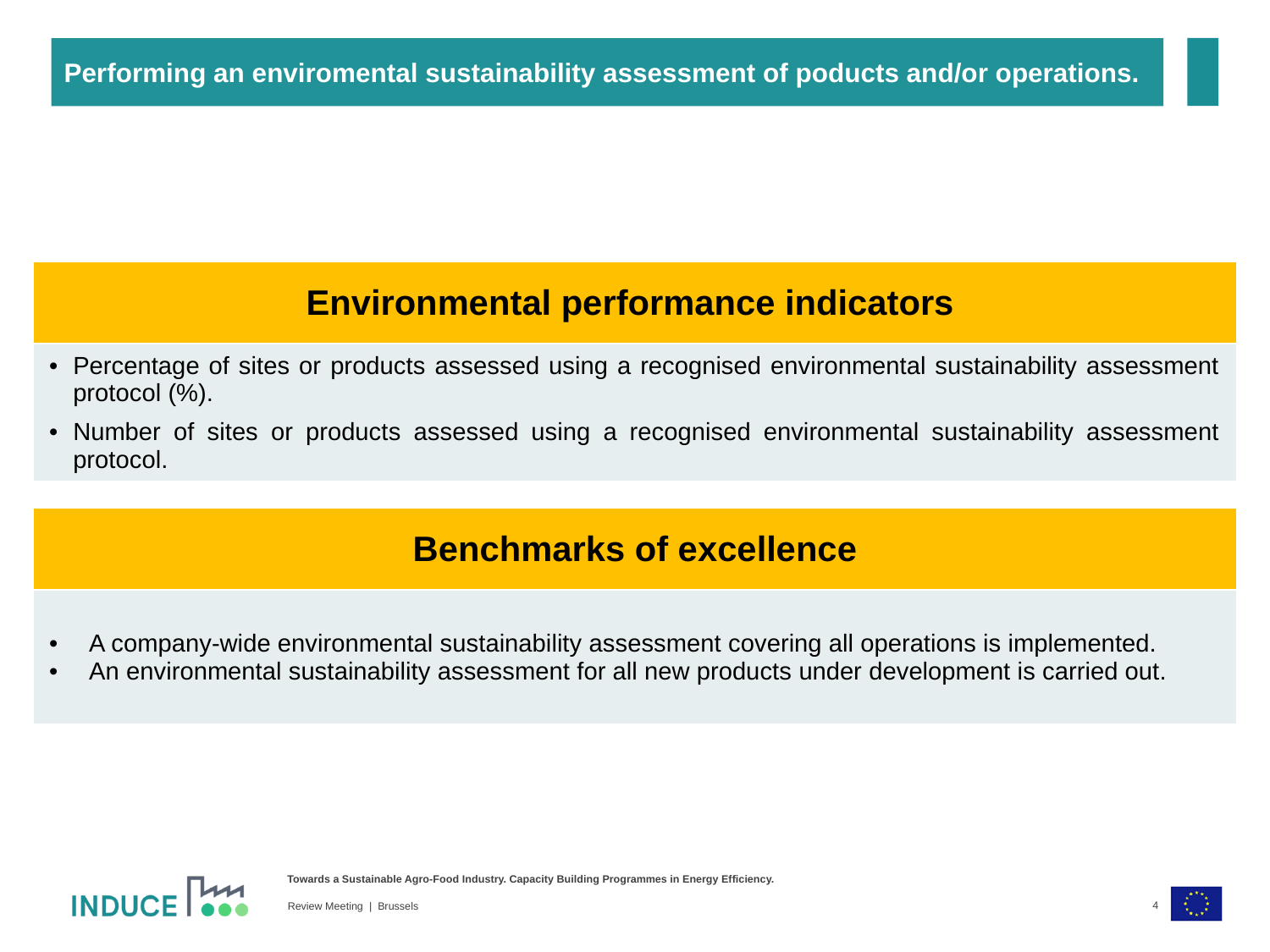

Performing an enviromental sustainability assessment of poducts and/or operations.
| Environmental performance indicators |
| --- |
| Percentage of sites or products assessed using a recognised environmental sustainability assessment protocol (%). Number of sites or products assessed using a recognised environmental sustainability assessment protocol. |
| Benchmarks of excellence |
| --- |
| A company-wide environmental sustainability assessment covering all operations is implemented. An environmental sustainability assessment for all new products under development is carried out. |
4
Review Meeting  |  Brussels